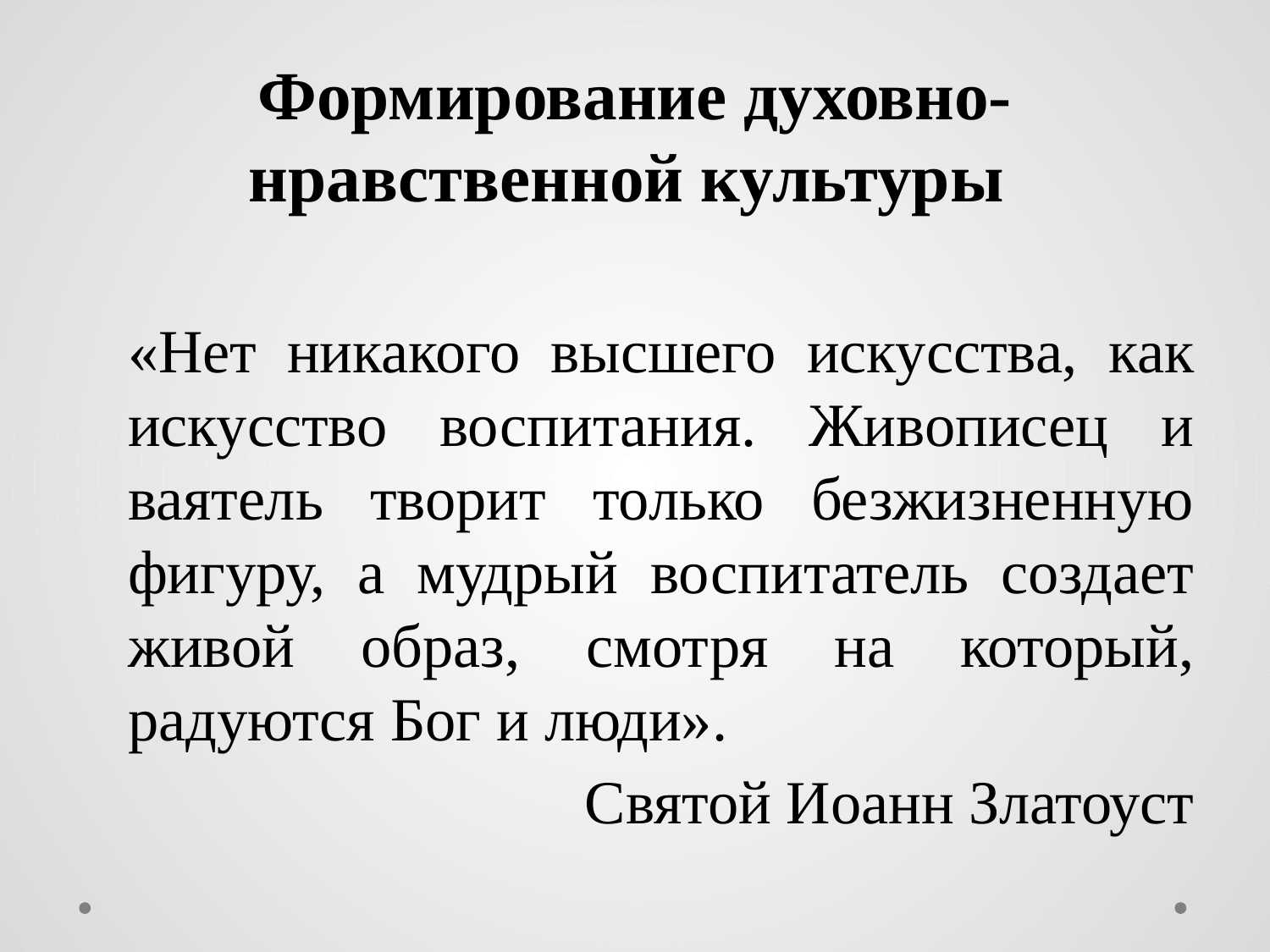

# Формирование духовно-нравственной культуры

		«Нет никакого высшего искусства, как искусство воспитания. Живописец и ваятель творит только безжизненную фигуру, а мудрый воспитатель создает живой образ, смотря на который, радуются Бог и люди».
 Святой Иоанн Златоуст